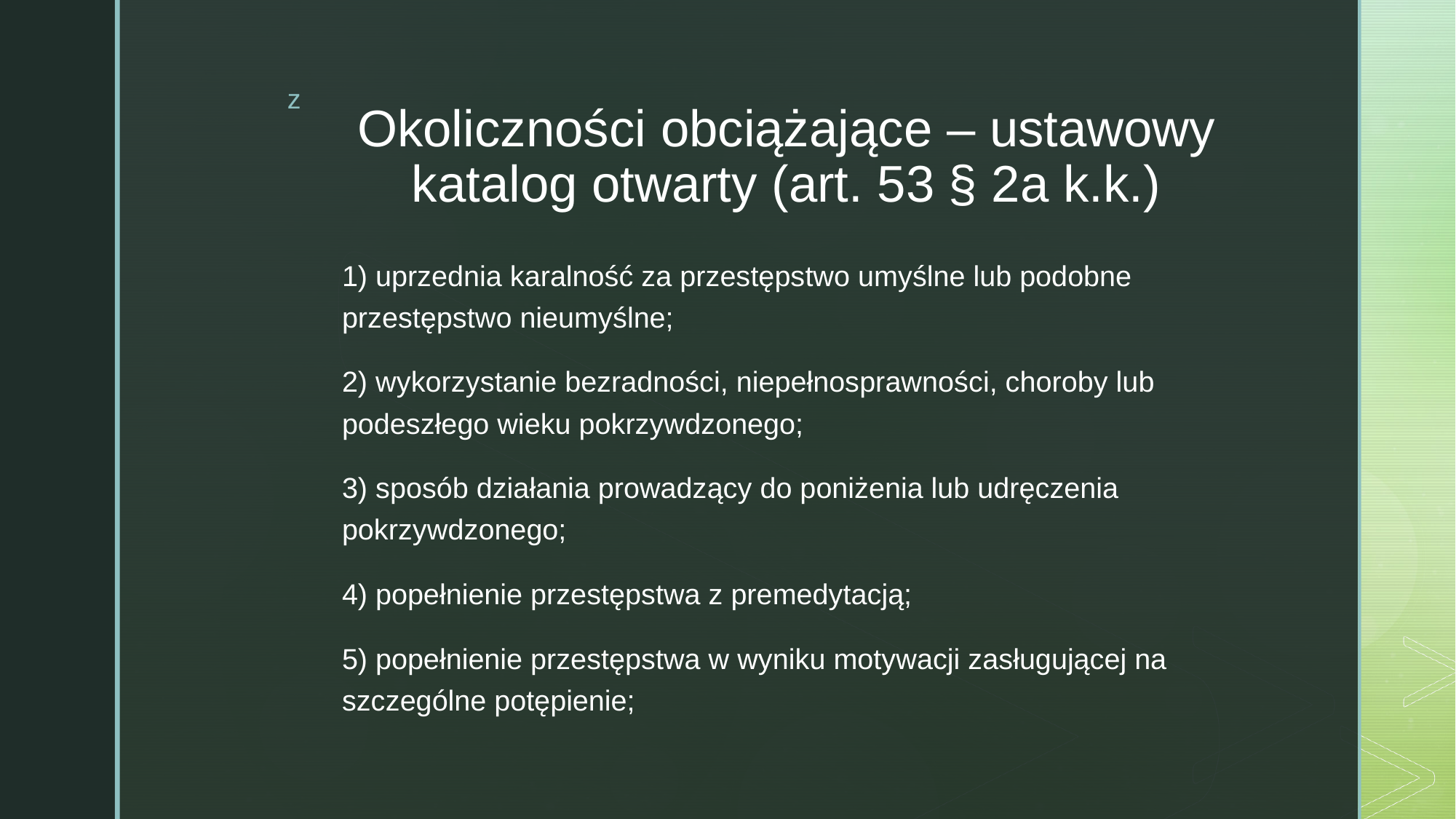

# Okoliczności obciążające – ustawowy katalog otwarty (art. 53 § 2a k.k.)
1) uprzednia karalność za przestępstwo umyślne lub podobne przestępstwo nieumyślne;
2) wykorzystanie bezradności, niepełnosprawności, choroby lub podeszłego wieku pokrzywdzonego;
3) sposób działania prowadzący do poniżenia lub udręczenia pokrzywdzonego;
4) popełnienie przestępstwa z premedytacją;
5) popełnienie przestępstwa w wyniku motywacji zasługującej na szczególne potępienie;